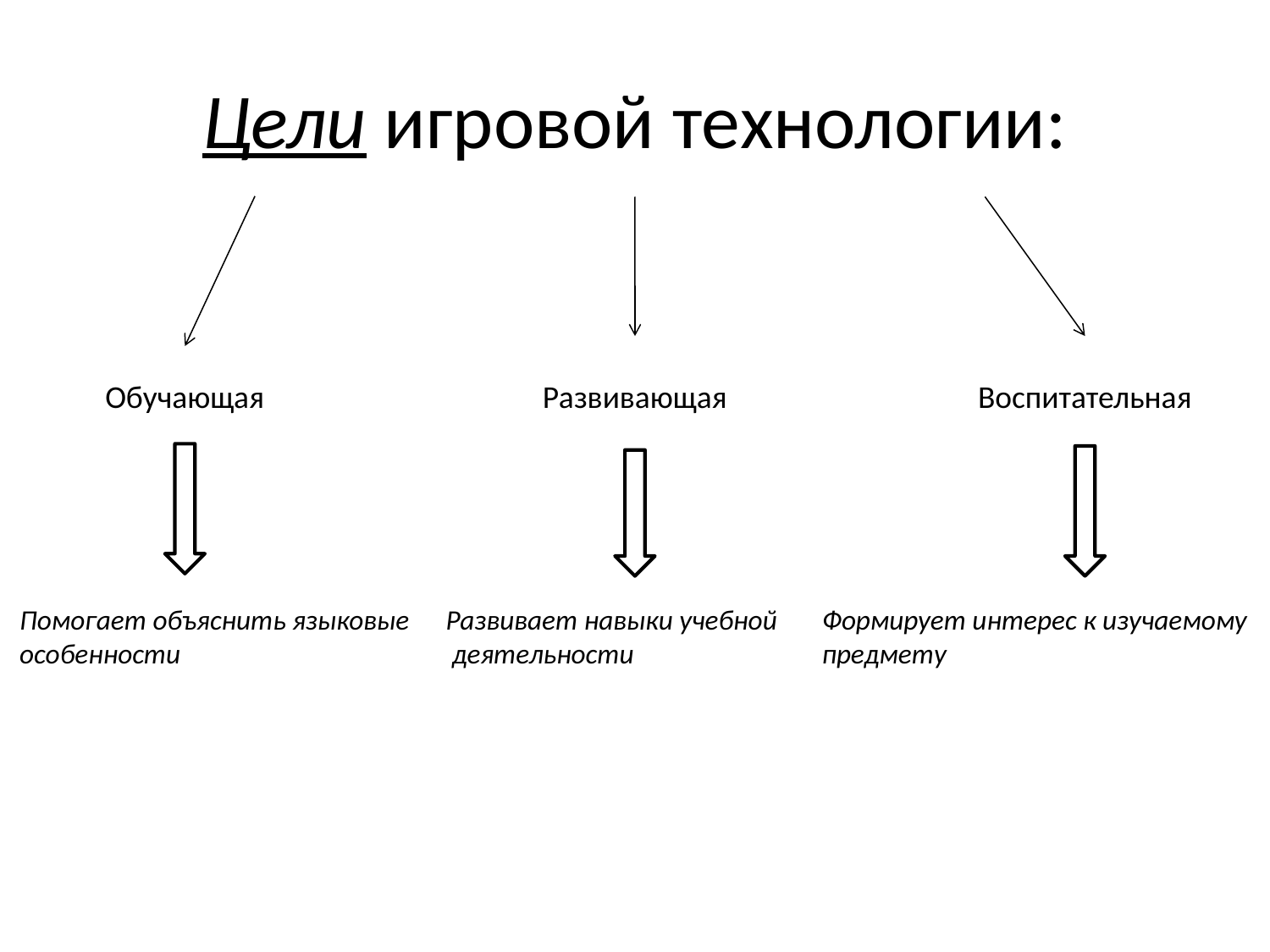

# Цели игровой технологии:
Обучающая
Развивающая
Воспитательная

Помогает объяснить языковые особенности
Развивает навыки учебной
 деятельности
Формирует интерес к изучаемому
предмету